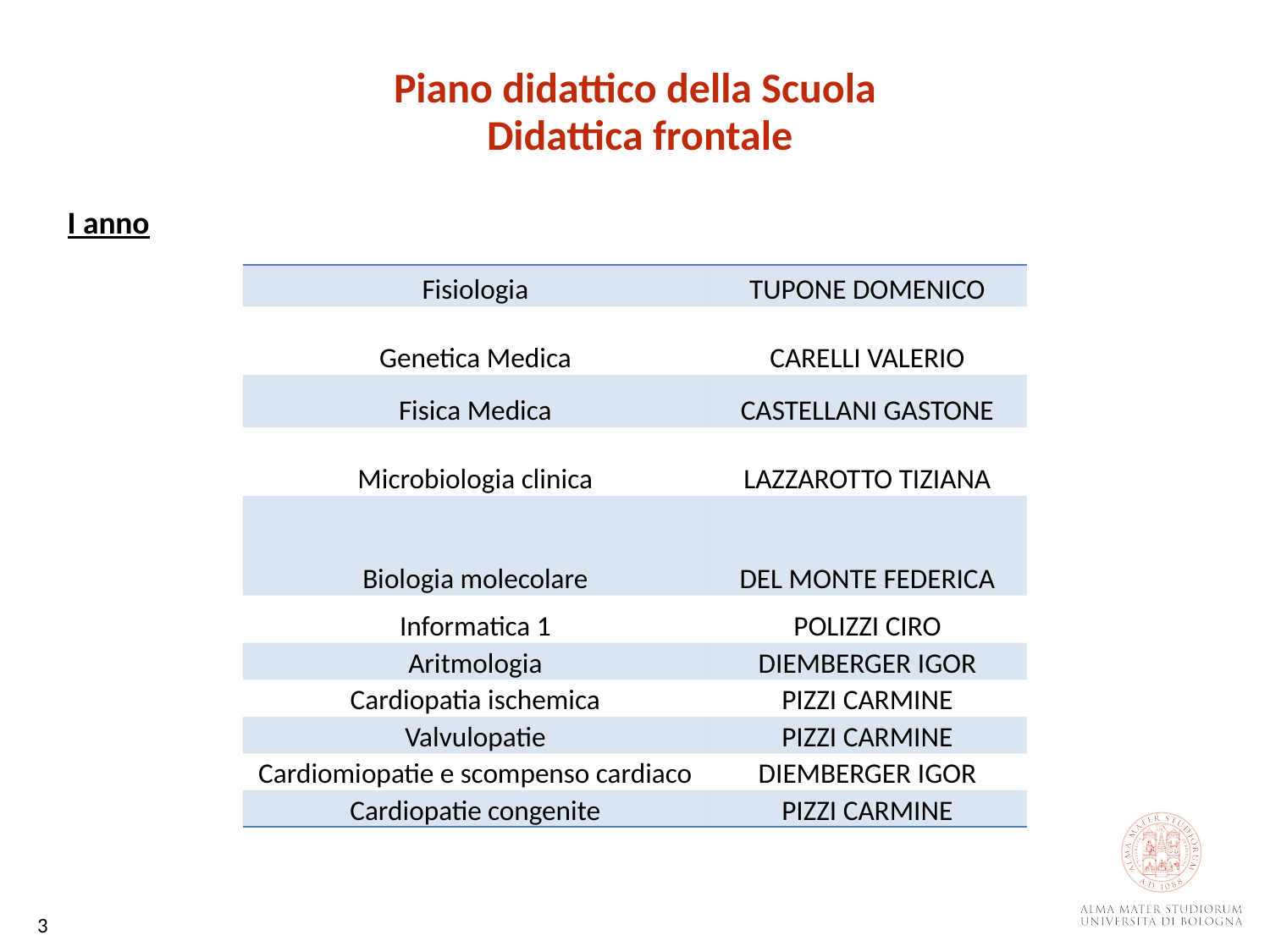

Piano didattico della Scuola
Didattica frontale
I anno

| Fisiologia | TUPONE DOMENICO |
| --- | --- |
| Genetica Medica | CARELLI VALERIO |
| Fisica Medica | CASTELLANI GASTONE |
| Microbiologia clinica | LAZZAROTTO TIZIANA |
| Biologia molecolare | DEL MONTE FEDERICA |
| Informatica 1 | POLIZZI CIRO |
| Aritmologia | DIEMBERGER IGOR |
| Cardiopatia ischemica | PIZZI CARMINE |
| Valvulopatie | PIZZI CARMINE |
| Cardiomiopatie e scompenso cardiaco | DIEMBERGER IGOR |
| Cardiopatie congenite | PIZZI CARMINE |